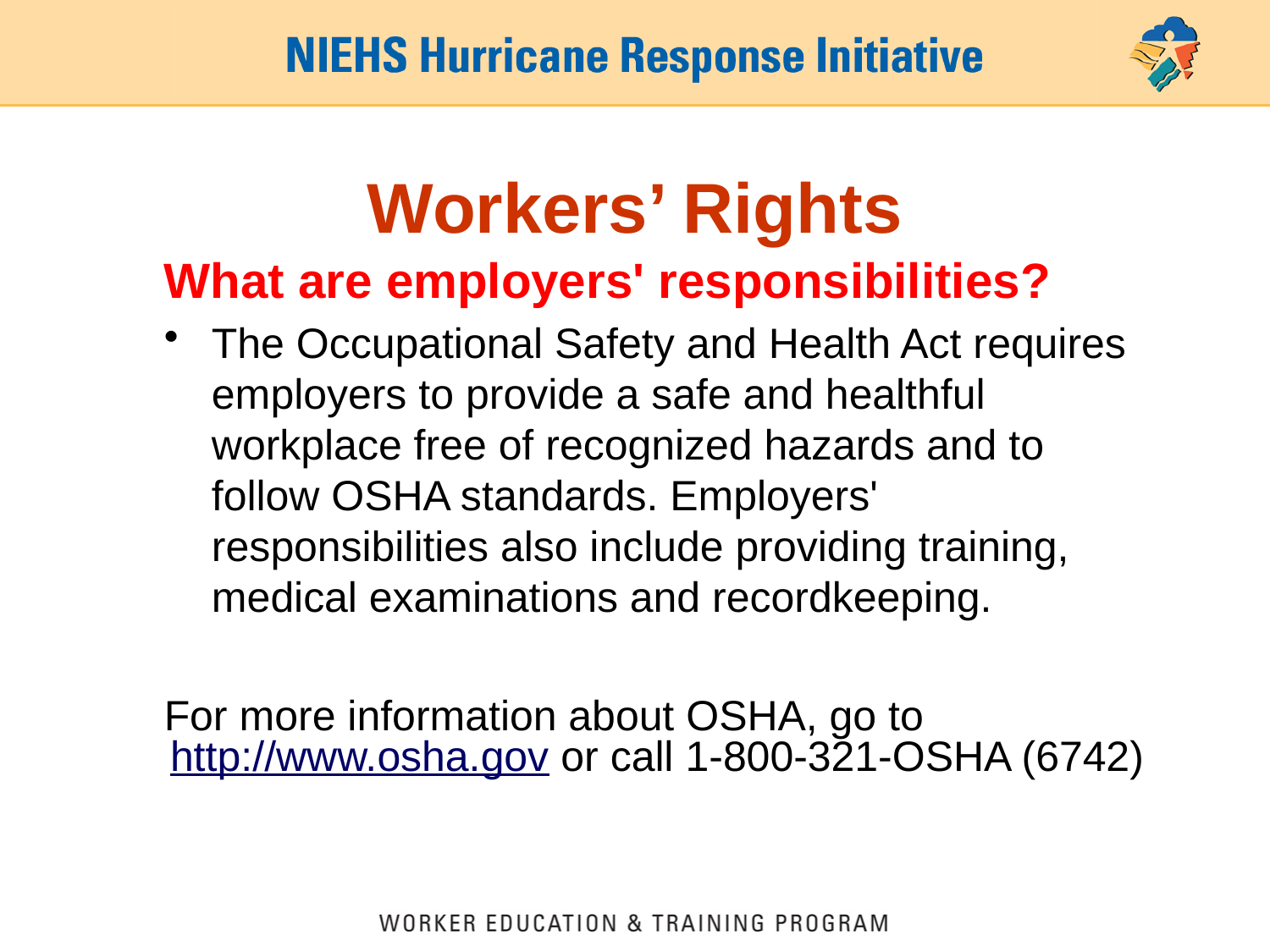

# Workers’ Rights
What are employers' responsibilities?
The Occupational Safety and Health Act requires employers to provide a safe and healthful workplace free of recognized hazards and to follow OSHA standards. Employers' responsibilities also include providing training, medical examinations and recordkeeping.

For more information about OSHA, go to http://www.osha.gov or call 1-800-321-OSHA (6742)